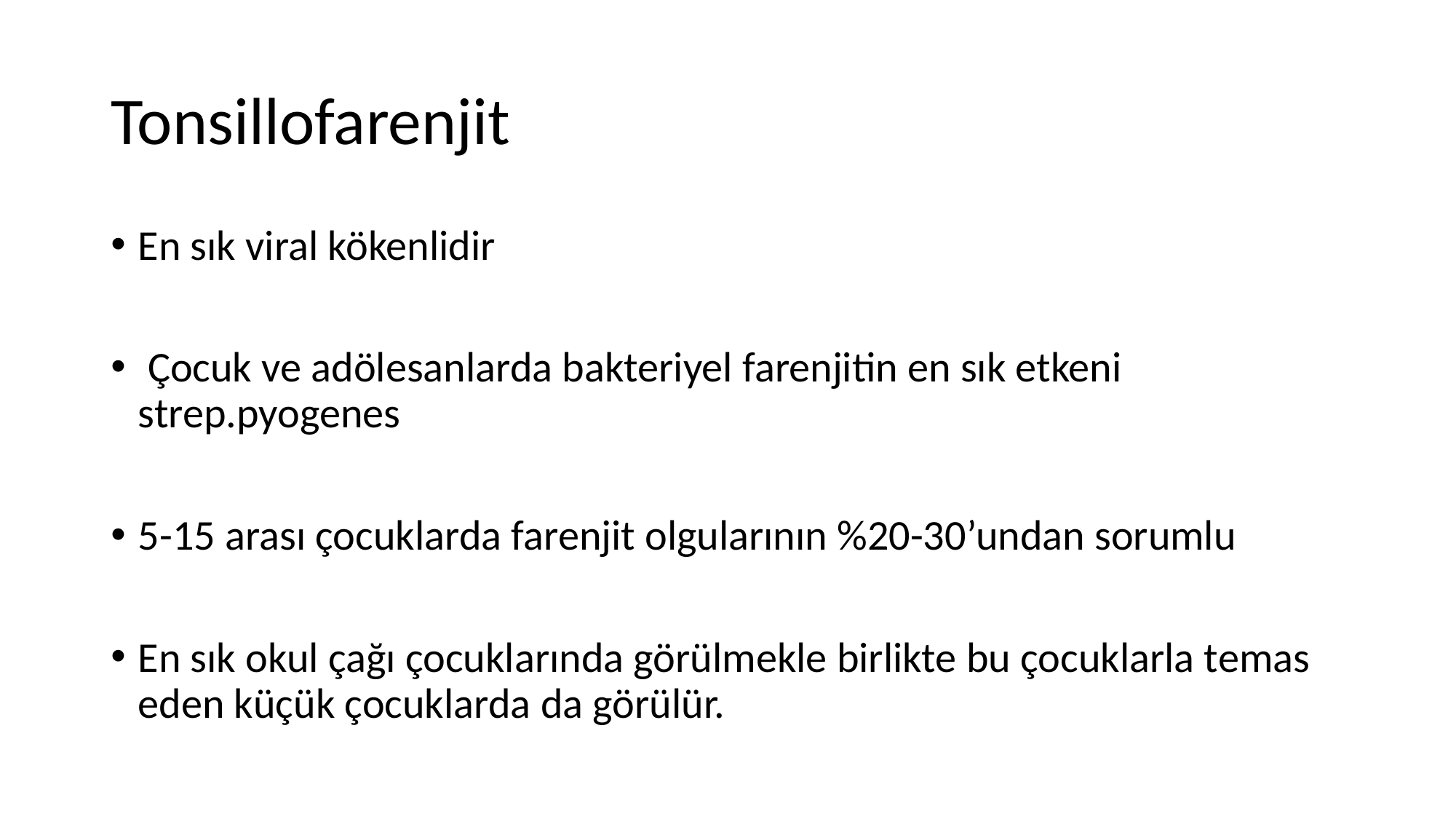

# Tonsillofarenjit
En sık viral kökenlidir

 Çocuk ve adölesanlarda bakteriyel farenjitin en sık etkeni strep.pyogenes

5-15 arası çocuklarda farenjit olgularının %20-30’undan sorumlu

En sık okul çağı çocuklarında görülmekle birlikte bu çocuklarla temas eden küçük çocuklarda da görülür.